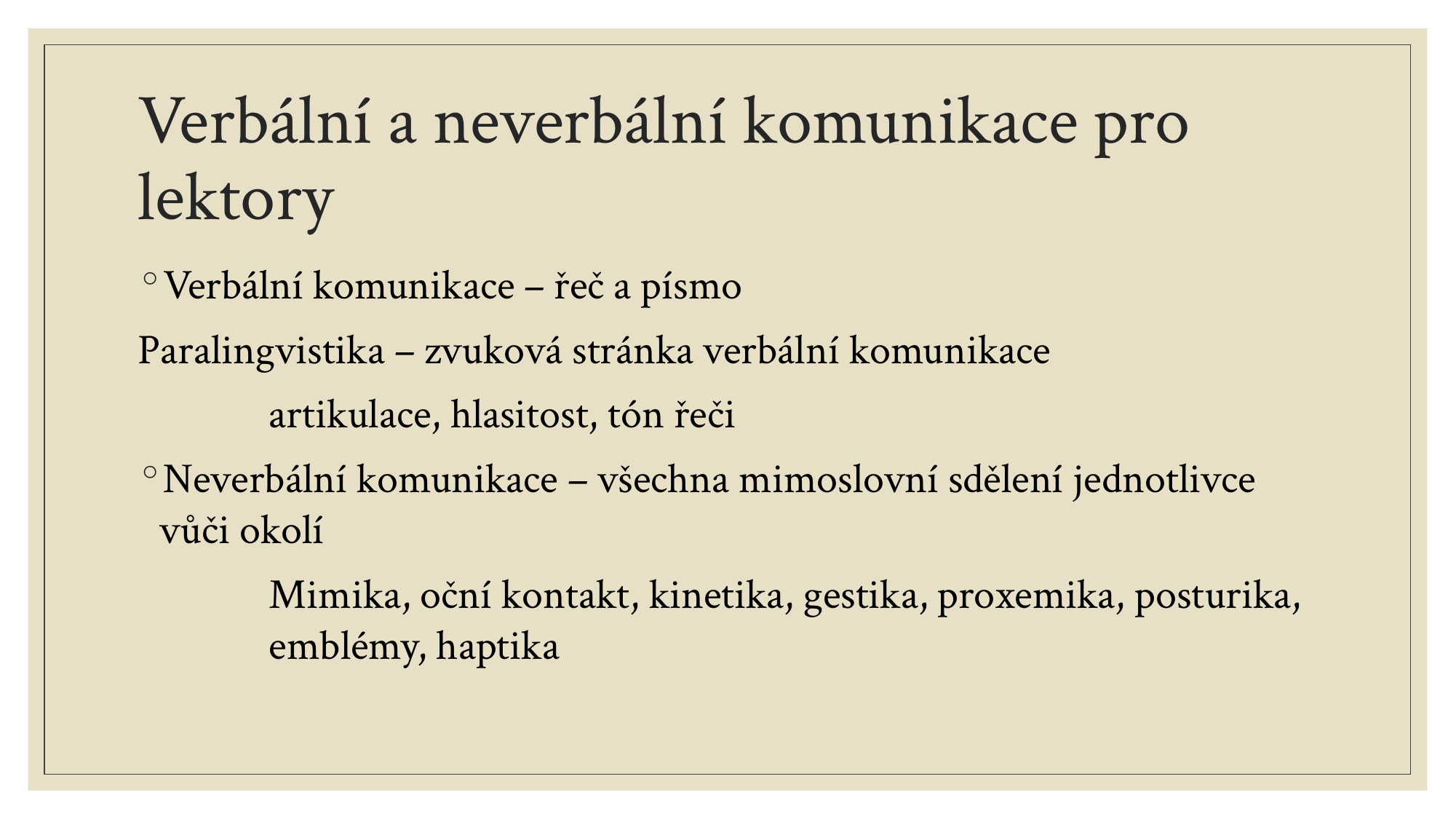

# Verbální a neverbální komunikace pro lektory
Verbální komunikace – řeč a písmo
Paralingvistika – zvuková stránka verbální komunikace
		artikulace, hlasitost, tón řeči
Neverbální komunikace – všechna mimoslovní sdělení jednotlivce vůči okolí
		Mimika, oční kontakt, kinetika, gestika, proxemika, posturika, 	emblémy, haptika